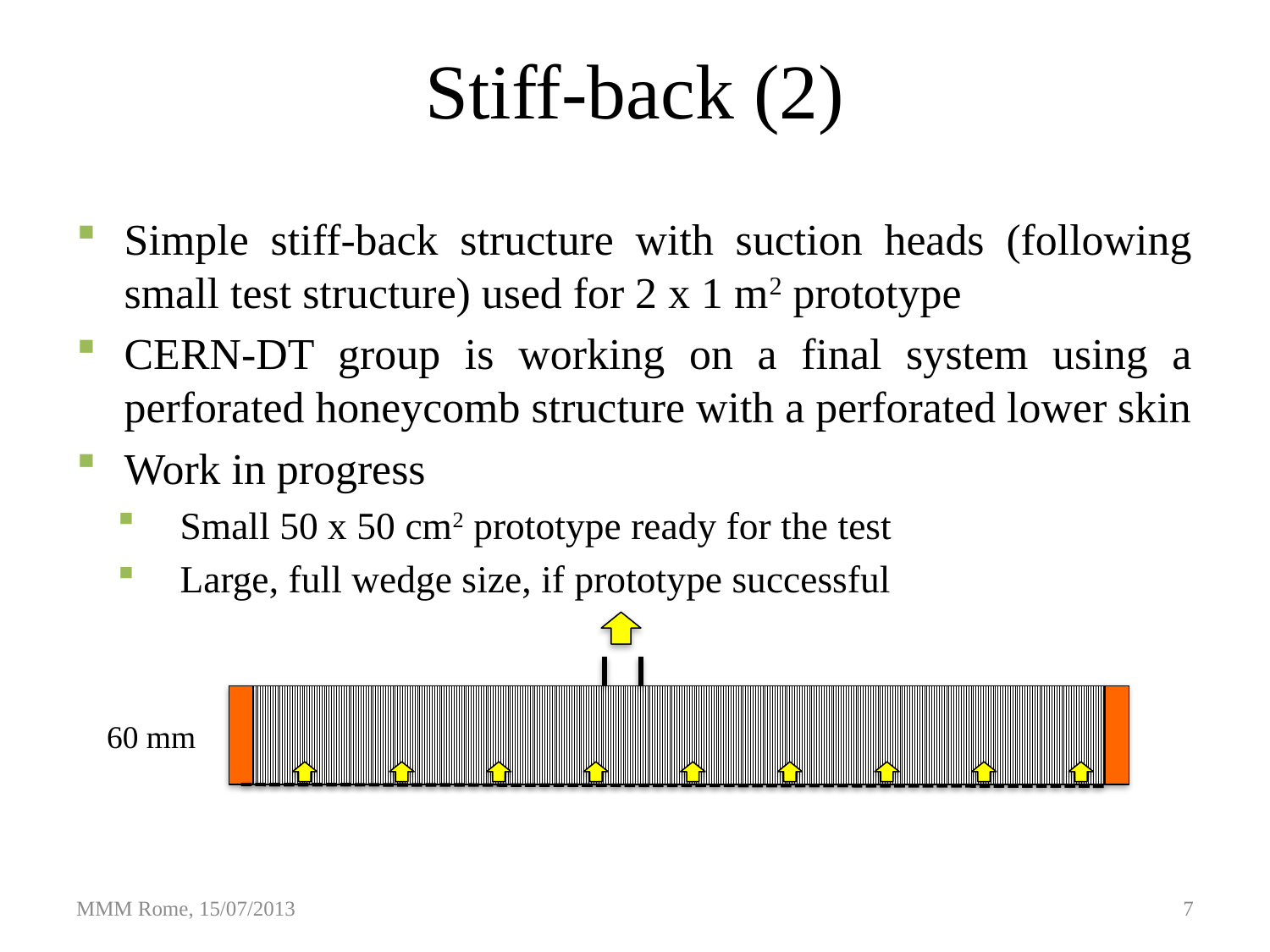

# Stiff-back (2)
Simple stiff-back structure with suction heads (following small test structure) used for 2 x 1 m2 prototype
CERN-DT group is working on a final system using a perforated honeycomb structure with a perforated lower skin
Work in progress
Small 50 x 50 cm2 prototype ready for the test
Large, full wedge size, if prototype successful

60 mm

MMM Rome, 15/07/2013
7